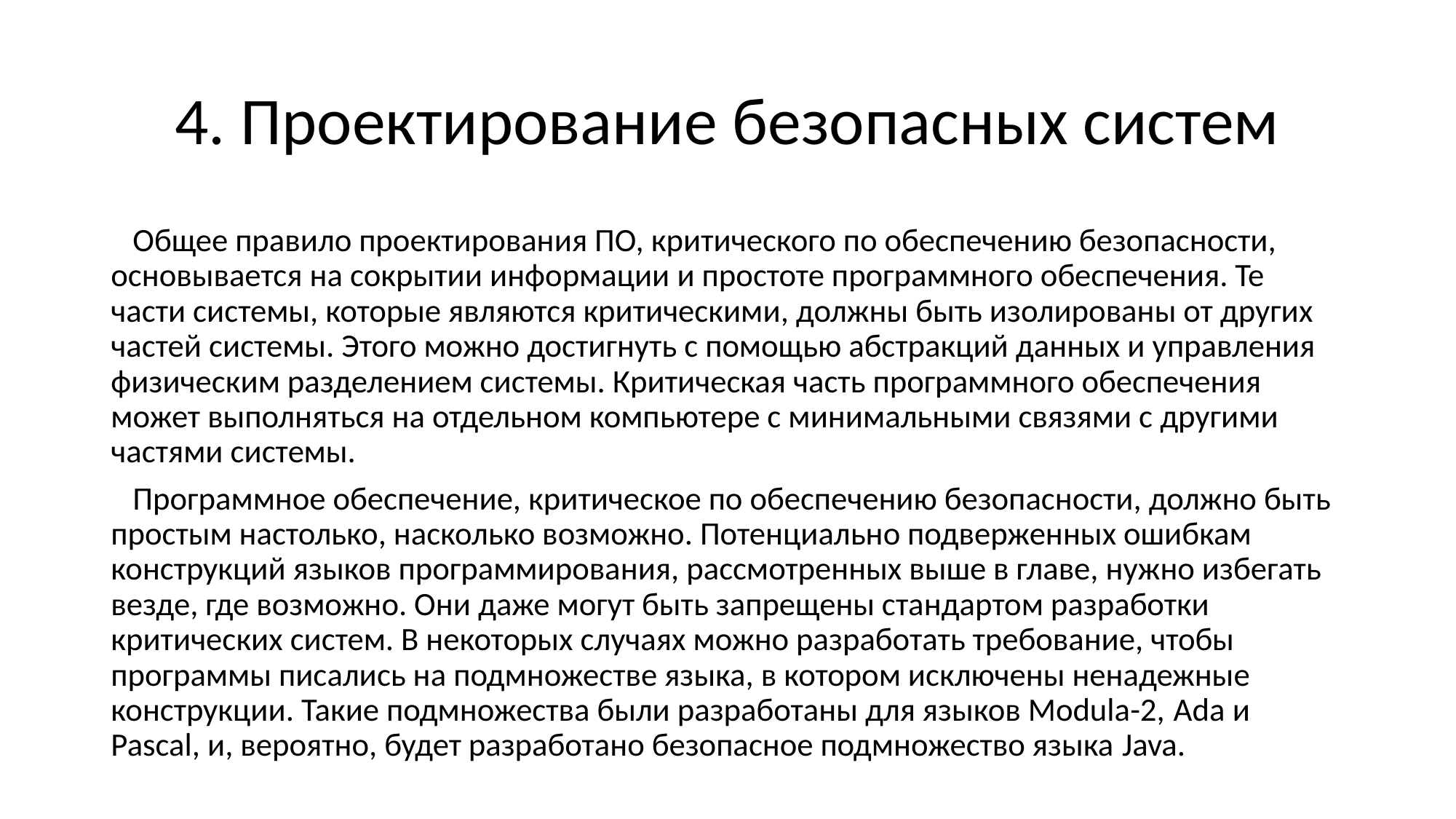

# 4. Проектирование безопасных систем
   Общее правило проектирования ПО, критического по обеспечению безопасности, основывается на сокрытии информации и простоте программного обеспечения. Те части системы, которые являются критическими, должны быть изолированы от других частей системы. Этого можно достигнуть с помощью абстракций данных и управления физическим разделением системы. Критическая часть программного обеспечения может выполняться на отдельном компьютере с минимальными связями с другими частями системы.
   Программное обеспечение, критическое по обеспечению безопасности, должно быть простым настолько, насколько возможно. Потенциально подверженных ошибкам конструкций языков программирования, рассмотренных выше в главе, нужно избегать везде, где возможно. Они даже могут быть запрещены стандартом разработки критических систем. В некоторых случаях можно разработать требование, чтобы программы писались на подмножестве языка, в котором исключены ненадежные конструкции. Такие подмножества были разработаны для языков Modula-2, Ada и Pascal, и, вероятно, будет разработано безопасное подмножество языка Java.